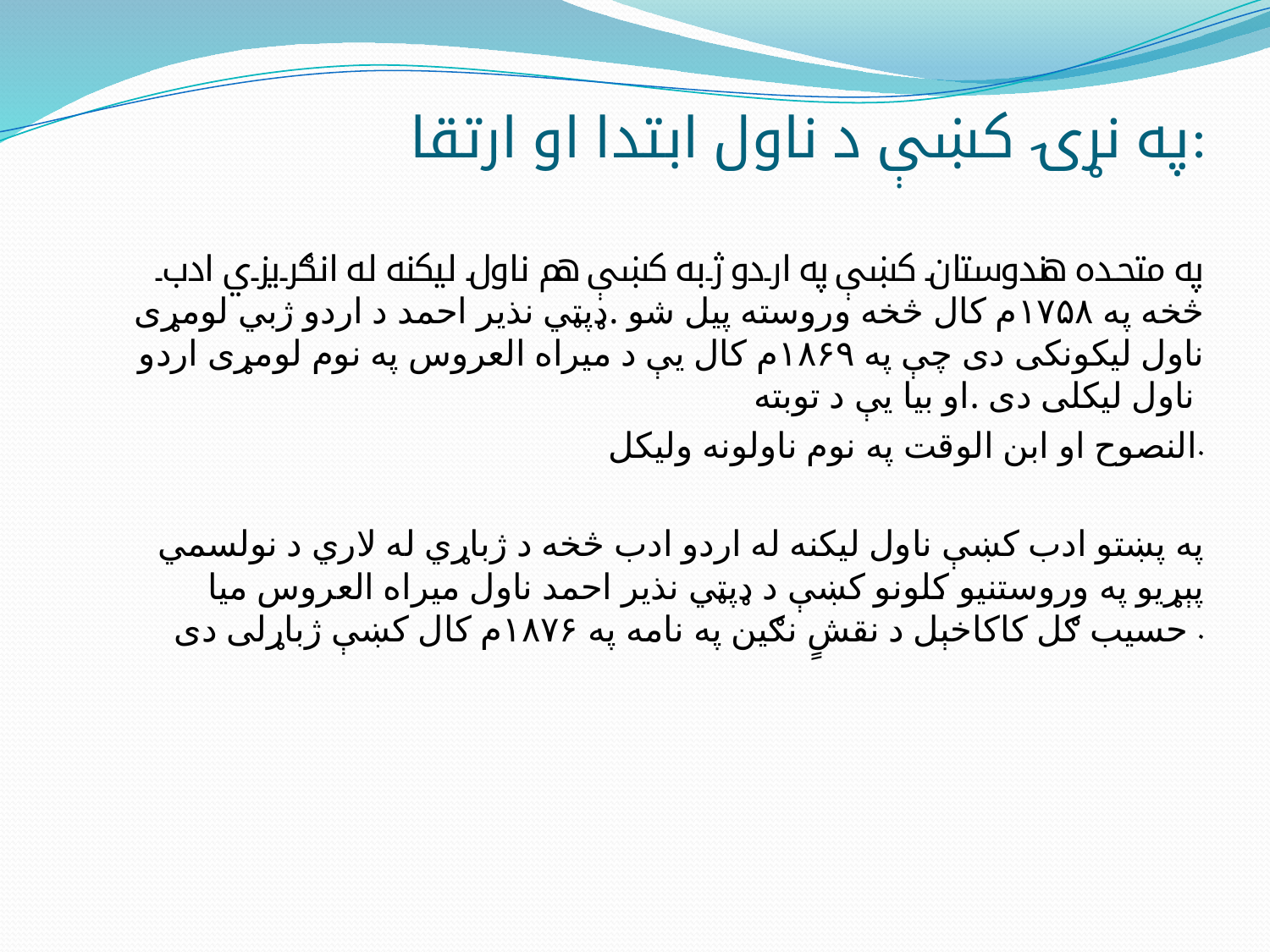

# په نړۍ کښې د ناول ابتدا او ارتقا:

په متحده هندوستان کښې په اردو ژبه کښې هم ناول لیکنه له انګریزي ادب څخه په ۱۷۵۸م کال څخه وروسته پیل شو .ډپټي نذیر احمد د اردو ژبي لومړی ناول لیکونکی دی چې په ۱۸۶۹م کال یې د میراه العروس په نوم لومړی اردو ناول لیکلی دی .او بیا یې د توبته
النصوح او ابن الوقت په نوم ناولونه ولیکل.

په پښتو ادب کښې ناول لیکنه له اردو ادب څخه د ژباړي له لاري د نولسمي پېړیو په وروستنیو کلونو کښې د ډپټي نذیر احمد ناول میراه العروس میا حسیب ګل کاکاخېل د نقشٍ نګین په نامه په ۱۸۷۶م کال کښې ژباړلی دی .